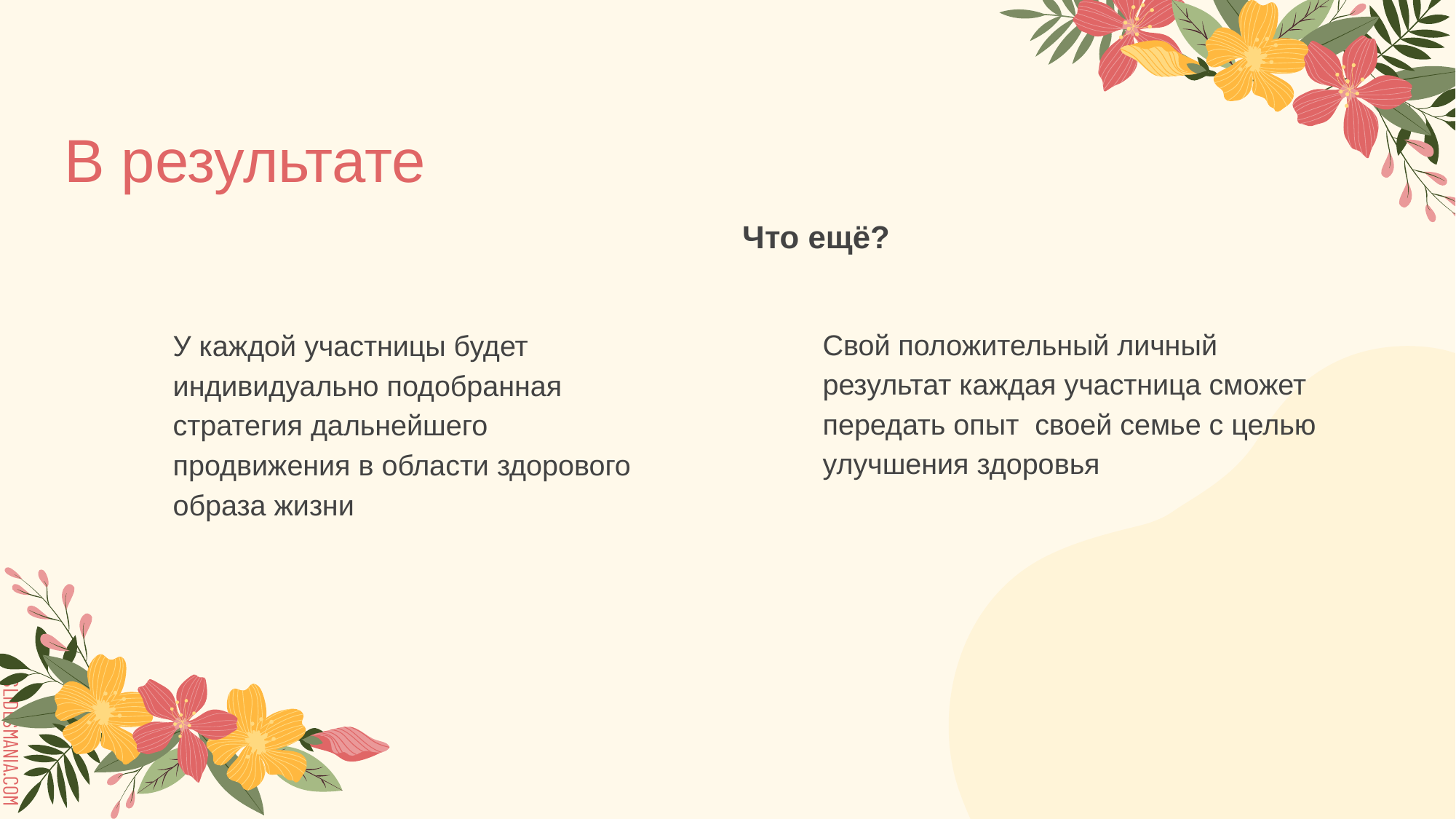

# В результате
Что ещё?
Свой положительный личный результат каждая участница сможет передать опыт  своей семье с целью улучшения здоровья
У каждой участницы будет индивидуально подобранная стратегия дальнейшего продвижения в области здорового образа жизни